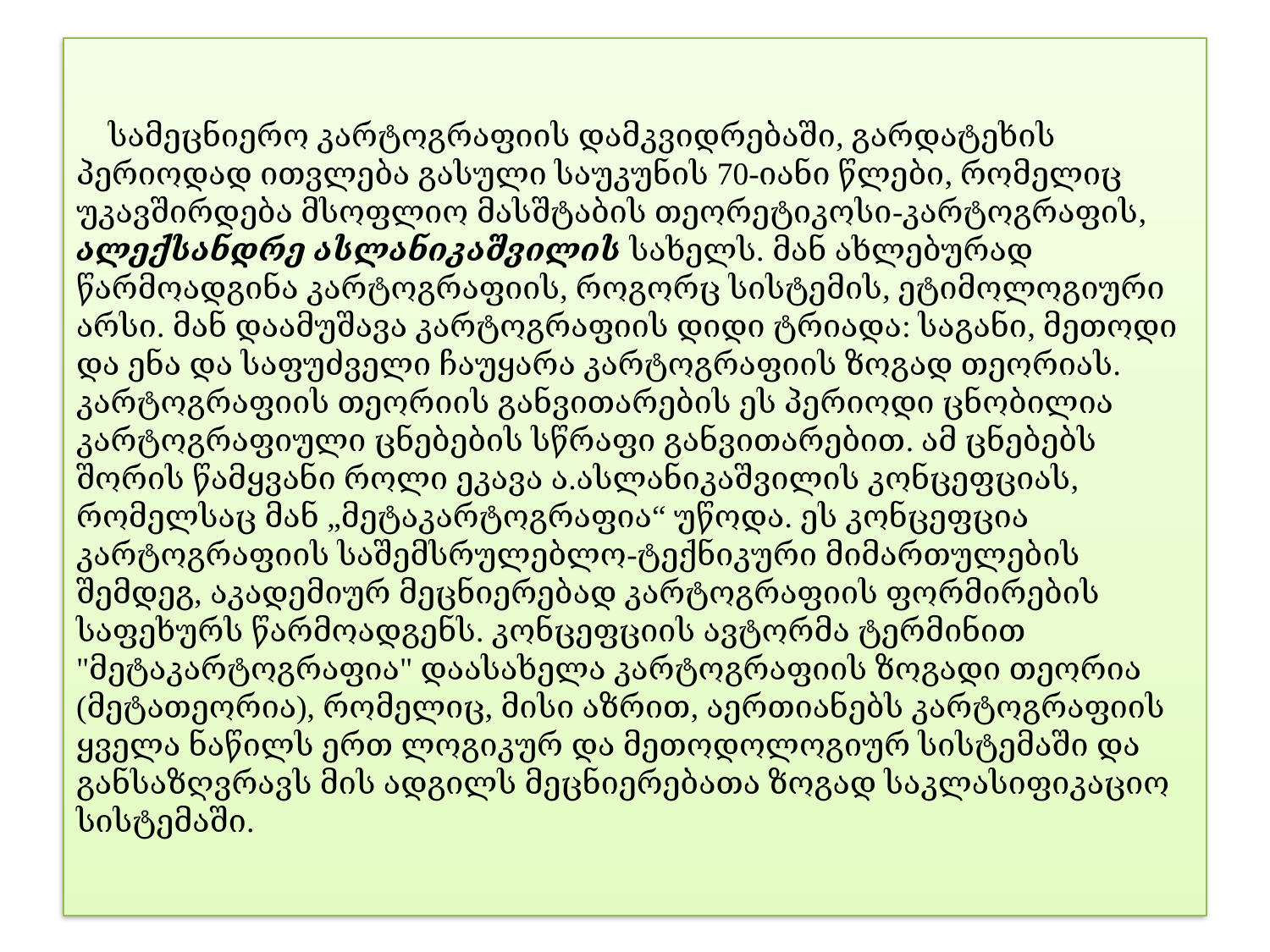

# სამეცნიერო კარტოგრაფიის დამკვიდრებაში, გარდატეხის პერიოდად ითვლება გასული საუკუნის 70-იანი წლები, რომელიც უკავშირდება მსოფლიო მასშტაბის თეორეტიკოსი-კარტოგრაფის, ალექსანდრე ასლანიკაშვილის სახელს. მან ახლებურად წარმოადგინა კარტოგრაფიის, როგორც სისტემის, ეტიმოლოგიური არსი. მან დაამუშავა კარტოგრაფიის დიდი ტრიადა: საგანი, მეთოდი და ენა და საფუძველი ჩაუყარა კარტოგრაფიის ზოგად თეორიას. კარტოგრაფიის თეორიის განვითარების ეს პერიოდი ცნობილია კარტოგრაფიული ცნებების სწრაფი განვითარებით. ამ ცნებებს შორის წამყვანი როლი ეკავა ა.ასლანიკაშვილის კონცეფციას, რომელსაც მან „მეტაკარტოგრაფია“ უწოდა. ეს კონცეფცია კარტოგრაფიის საშემსრულებლო-ტექნიკური მიმართულების შემდეგ, აკადემიურ მეცნიერებად კარტოგრაფიის ფორმირების საფეხურს წარმოადგენს. კონცეფციის ავტორმა ტერმინით "მეტაკარტოგრაფია" დაასახელა კარტოგრაფიის ზოგადი თეორია (მეტათეორია), რომელიც, მისი აზრით, აერთიანებს კარტოგრაფიის ყველა ნაწილს ერთ ლოგიკურ და მეთოდოლოგიურ სისტემაში და განსაზღვრავს მის ადგილს მეცნიერებათა ზოგად საკლასიფიკაციო სისტემაში.